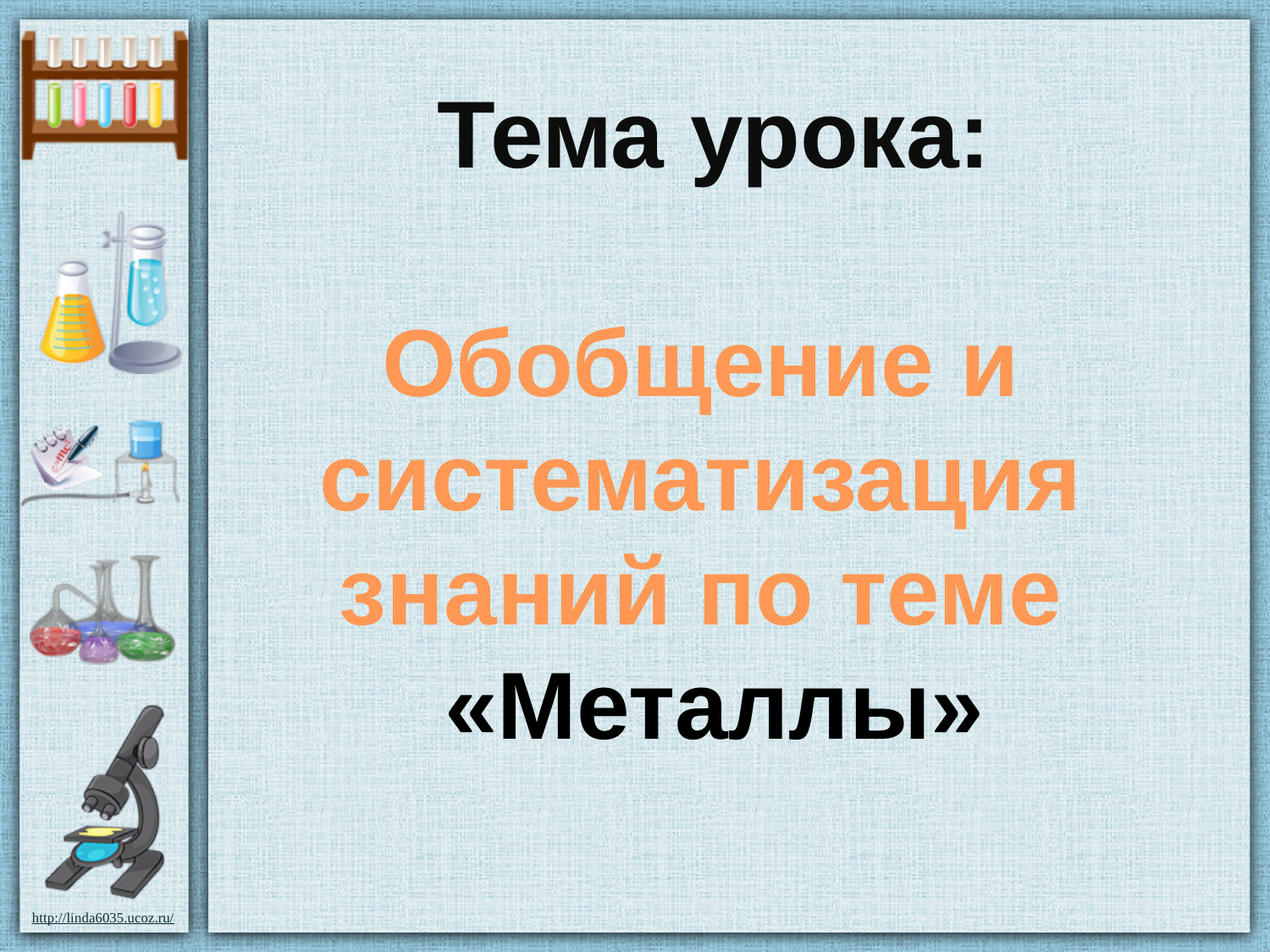

Тема урока:

Обобщение и
систематизация
знаний по теме
«Металлы»